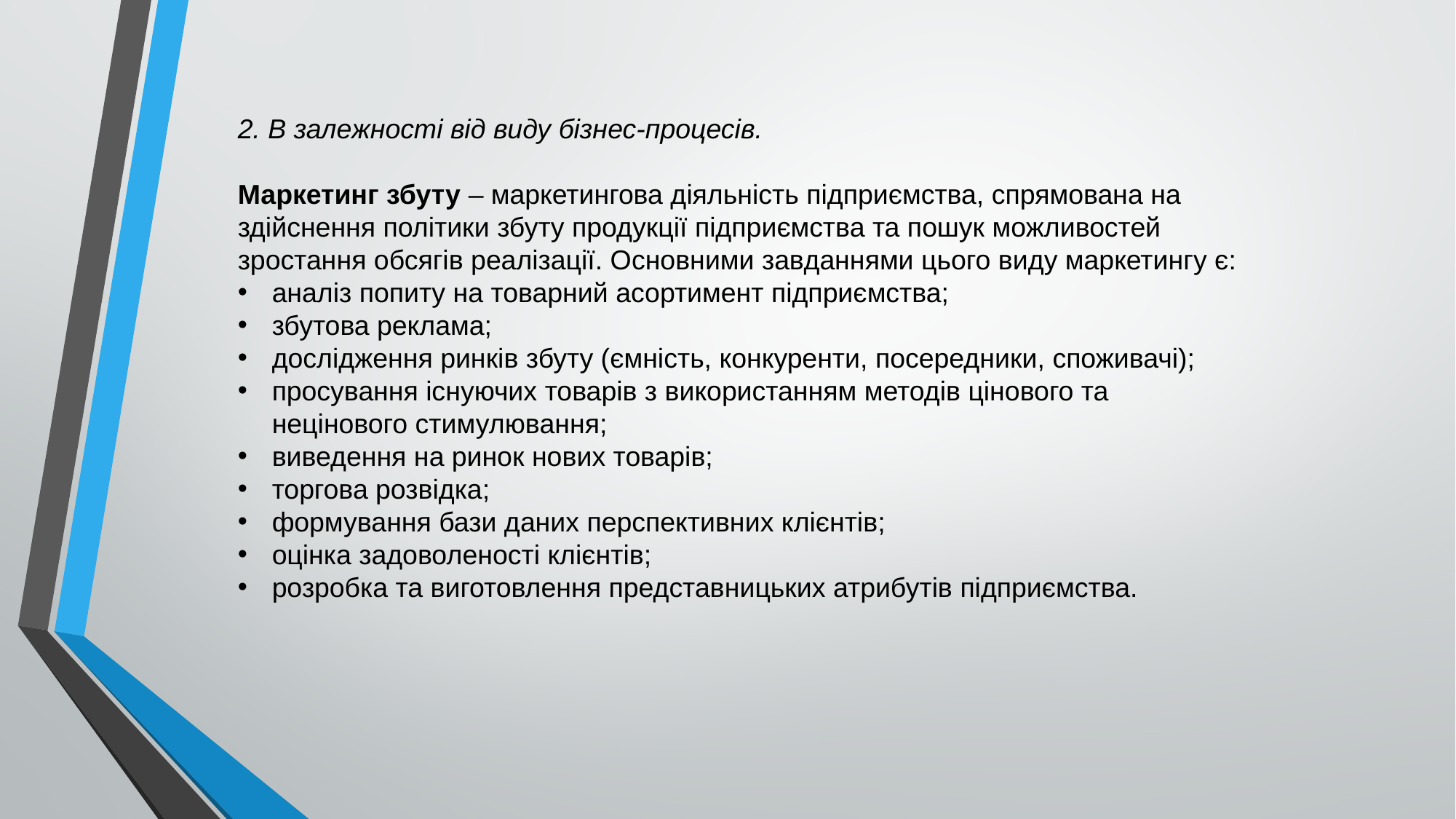

2. В залежності від виду бізнес-процесів.

Маркетинг збуту – маркетингова діяльність підприємства, спрямована на здійснення політики збуту продукції підприємства та пошук можливостей зростання обсягів реалізації. Основними завданнями цього виду маркетингу є:
аналіз попиту на товарний асортимент підприємства;
збутова реклама;
дослідження ринків збуту (ємність, конкуренти, посередники, споживачі);
просування існуючих товарів з використанням методів цінового та нецінового стимулювання;
виведення на ринок нових товарів;
торгова розвідка;
формування бази даних перспективних клієнтів;
оцінка задоволеності клієнтів;
розробка та виготовлення представницьких атрибутів підприємства.